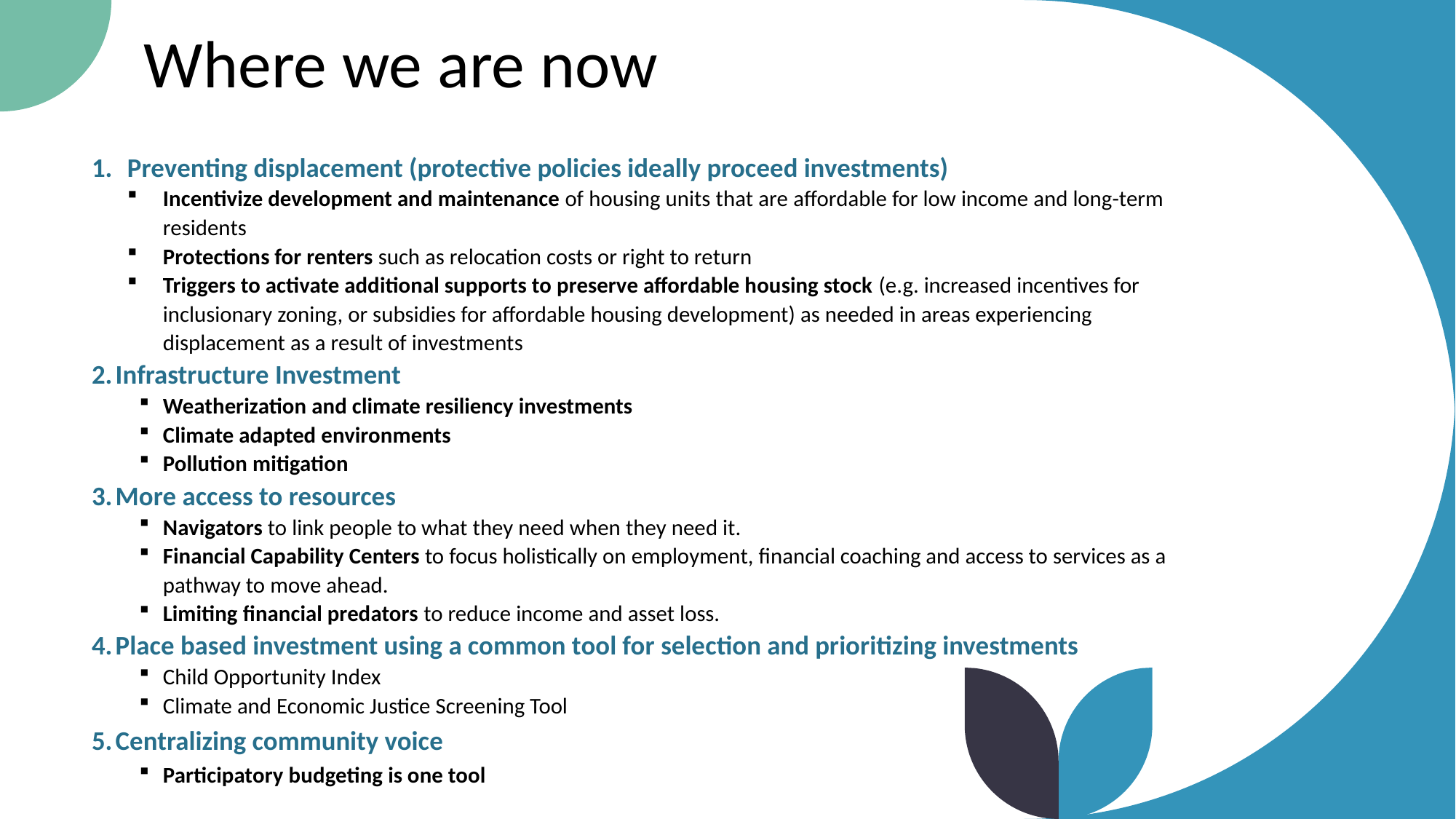

# Where we are now
Preventing displacement (protective policies ideally proceed investments)
Incentivize development and maintenance of housing units that are affordable for low income and long-term residents
Protections for renters such as relocation costs or right to return
Triggers to activate additional supports to preserve affordable housing stock (e.g. increased incentives for inclusionary zoning, or subsidies for affordable housing development) as needed in areas experiencing displacement as a result of investments
Infrastructure Investment
Weatherization and climate resiliency investments
Climate adapted environments
Pollution mitigation
More access to resources
Navigators to link people to what they need when they need it.
Financial Capability Centers to focus holistically on employment, financial coaching and access to services as a pathway to move ahead.
Limiting financial predators to reduce income and asset loss.
Place based investment using a common tool for selection and prioritizing investments
Child Opportunity Index
Climate and Economic Justice Screening Tool
Centralizing community voice
Participatory budgeting is one tool
62